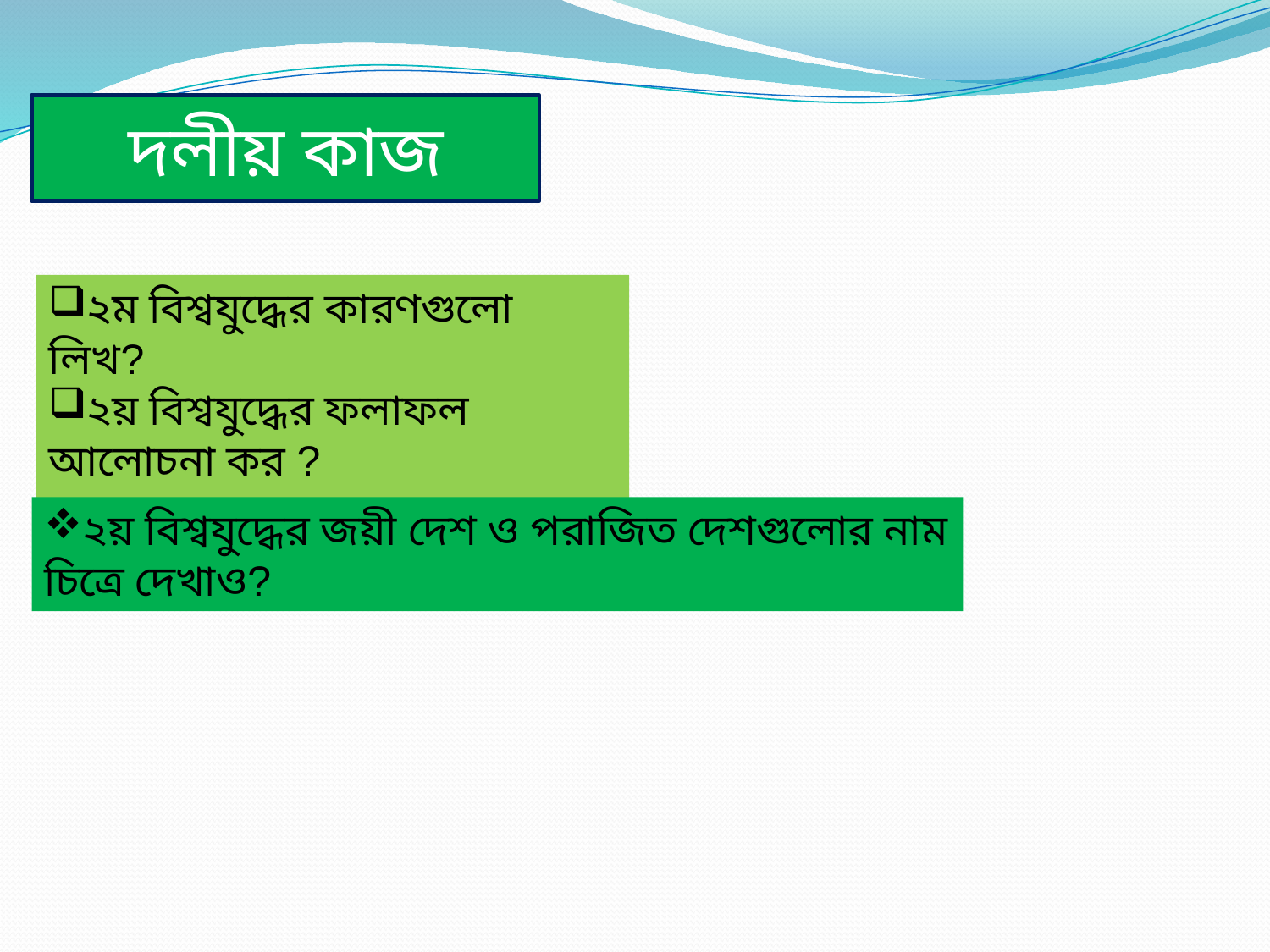

দলীয় কাজ
২ম বিশ্বযুদ্ধের কারণগুলো লিখ?
২য় বিশ্বযুদ্ধের ফলাফল আলোচনা কর ?

২য় বিশ্বযুদ্ধের জয়ী দেশ ও পরাজিত দেশগুলোর নাম চিত্রে দেখাও?